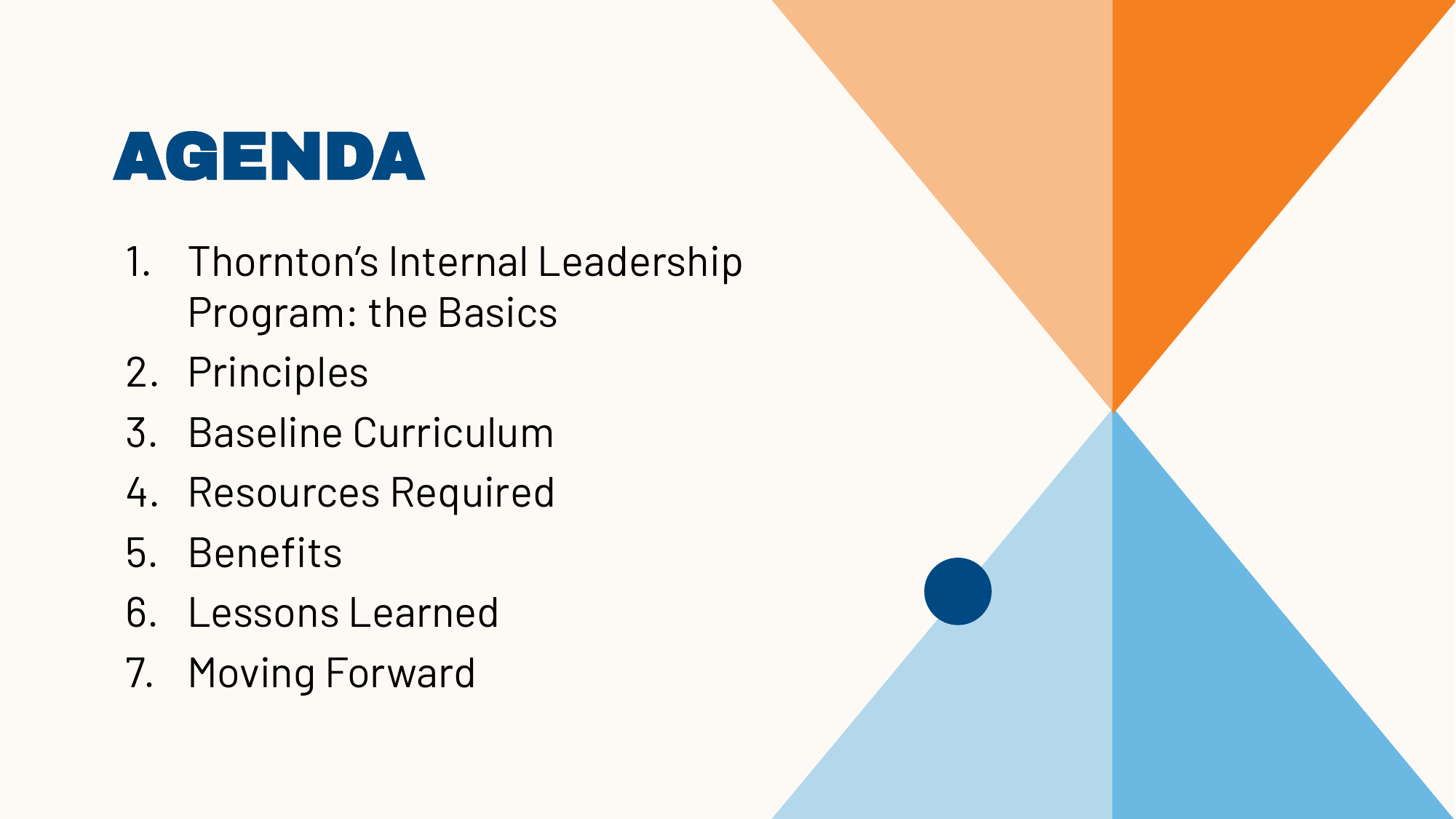

# agenda
Thornton’s Internal Leadership Program: the Basics
Principles
Baseline Curriculum
Resources Required
Benefits
Lessons Learned
Moving Forward